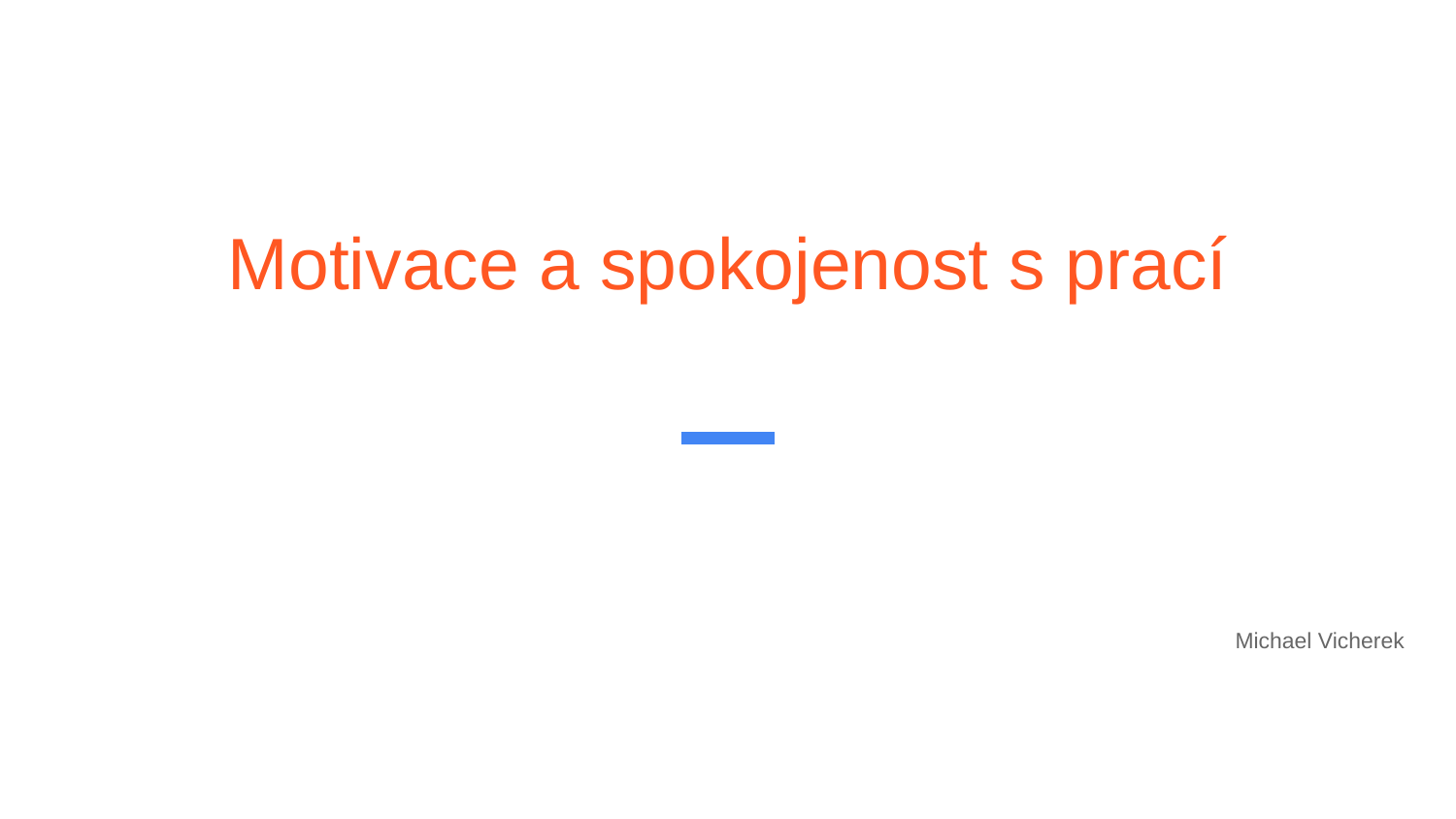

# Motivace a spokojenost s prací

Michael Vicherek